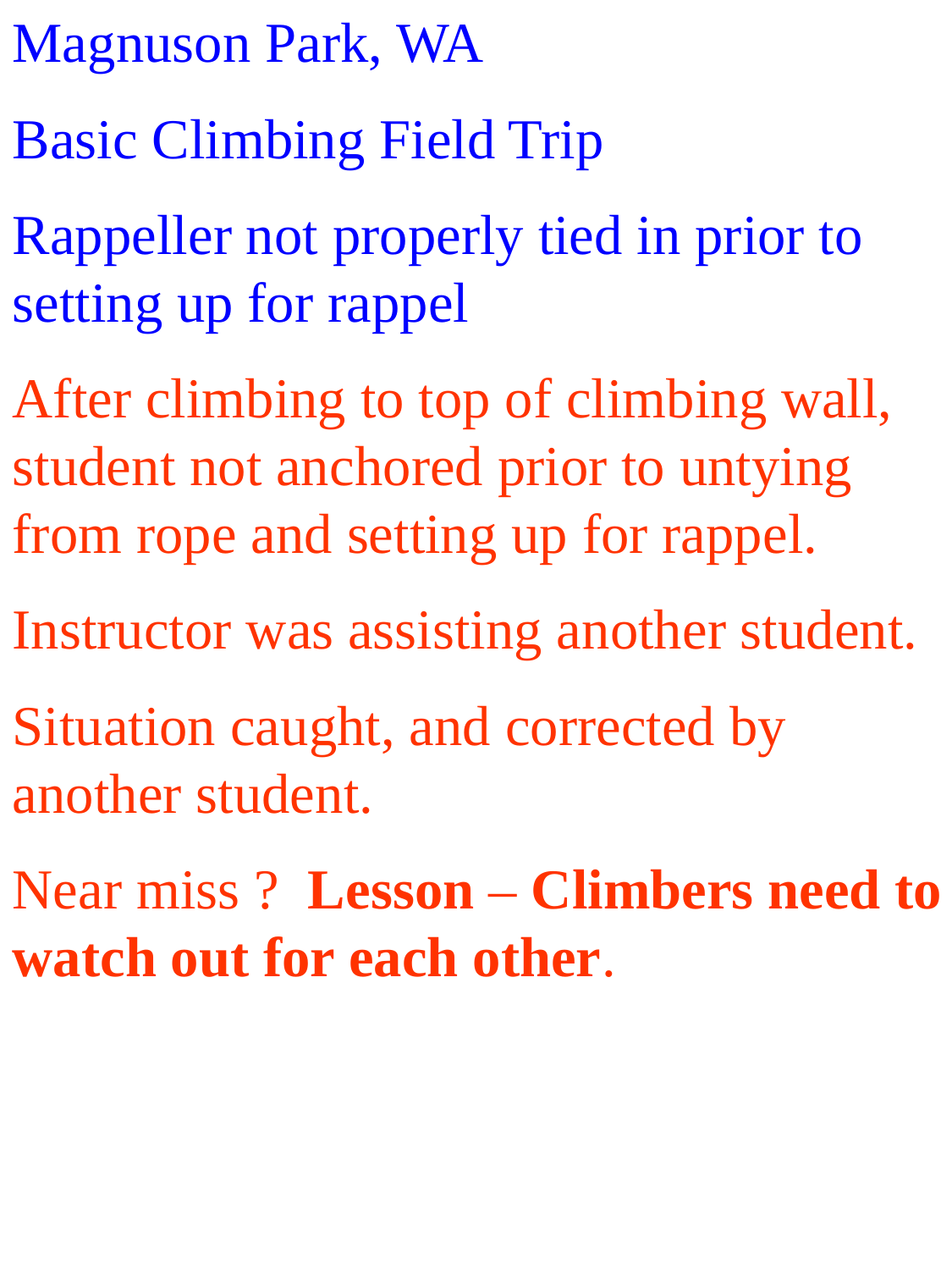

Magnuson Park, WA
Basic Climbing Field Trip
Rappeller not properly tied in prior to setting up for rappel
After climbing to top of climbing wall, student not anchored prior to untying from rope and setting up for rappel.
Instructor was assisting another student.
Situation caught, and corrected by another student.
Near miss ?  Lesson – Climbers need to watch out for each other.